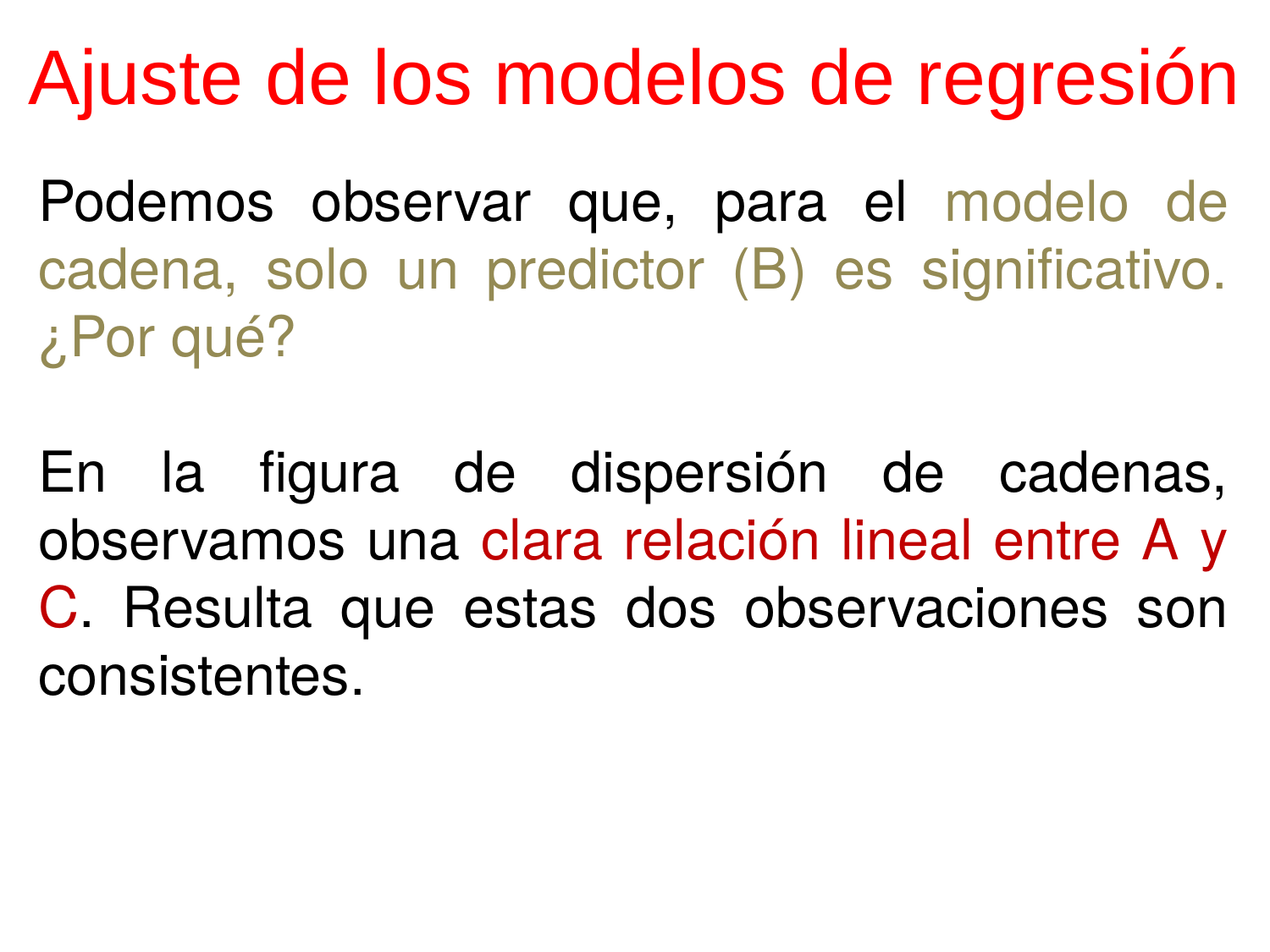

# Ajuste de los modelos de regresión
Podemos observar que, para el modelo de cadena, solo un predictor (B) es significativo. ¿Por qué?

En la figura de dispersión de cadenas, observamos una clara relación lineal entre A y C. Resulta que estas dos observaciones son consistentes.